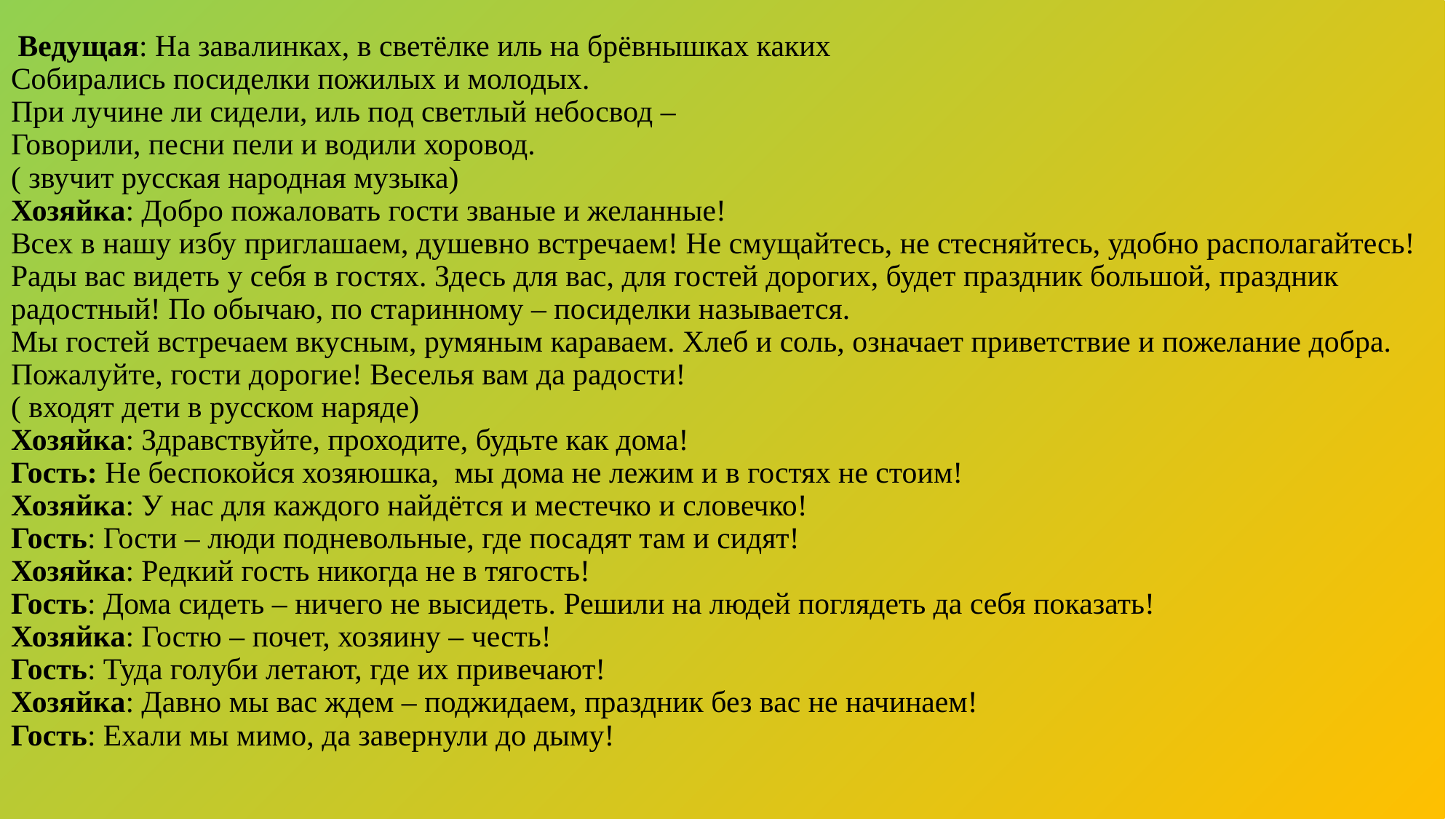

# Ведущая: На завалинках, в светёлке иль на брёвнышках каких Собирались посиделки пожилых и молодых. При лучине ли сидели, иль под светлый небосвод – Говорили, песни пели и водили хоровод. ( звучит русская народная музыка) Хозяйка: Добро пожаловать гости званые и желанные! Всех в нашу избу приглашаем, душевно встречаем! Не смущайтесь, не стесняйтесь, удобно располагайтесь! Рады вас видеть у себя в гостях. Здесь для вас, для гостей дорогих, будет праздник большой, праздник радостный! По обычаю, по старинному – посиделки называется. Мы гостей встречаем вкусным, румяным караваем. Хлеб и соль, означает приветствие и пожелание добра. Пожалуйте, гости дорогие! Веселья вам да радости! ( входят дети в русском наряде) Хозяйка: Здравствуйте, проходите, будьте как дома! Гость: Не беспокойся хозяюшка,  мы дома не лежим и в гостях не стоим! Хозяйка: У нас для каждого найдётся и местечко и словечко! Гость: Гости – люди подневольные, где посадят там и сидят! Хозяйка: Редкий гость никогда не в тягость! Гость: Дома сидеть – ничего не высидеть. Решили на людей поглядеть да себя показать! Хозяйка: Гостю – почет, хозяину – честь! Гость: Туда голуби летают, где их привечают! Хозяйка: Давно мы вас ждем – поджидаем, праздник без вас не начинаем! Гость: Ехали мы мимо, да завернули до дыму!